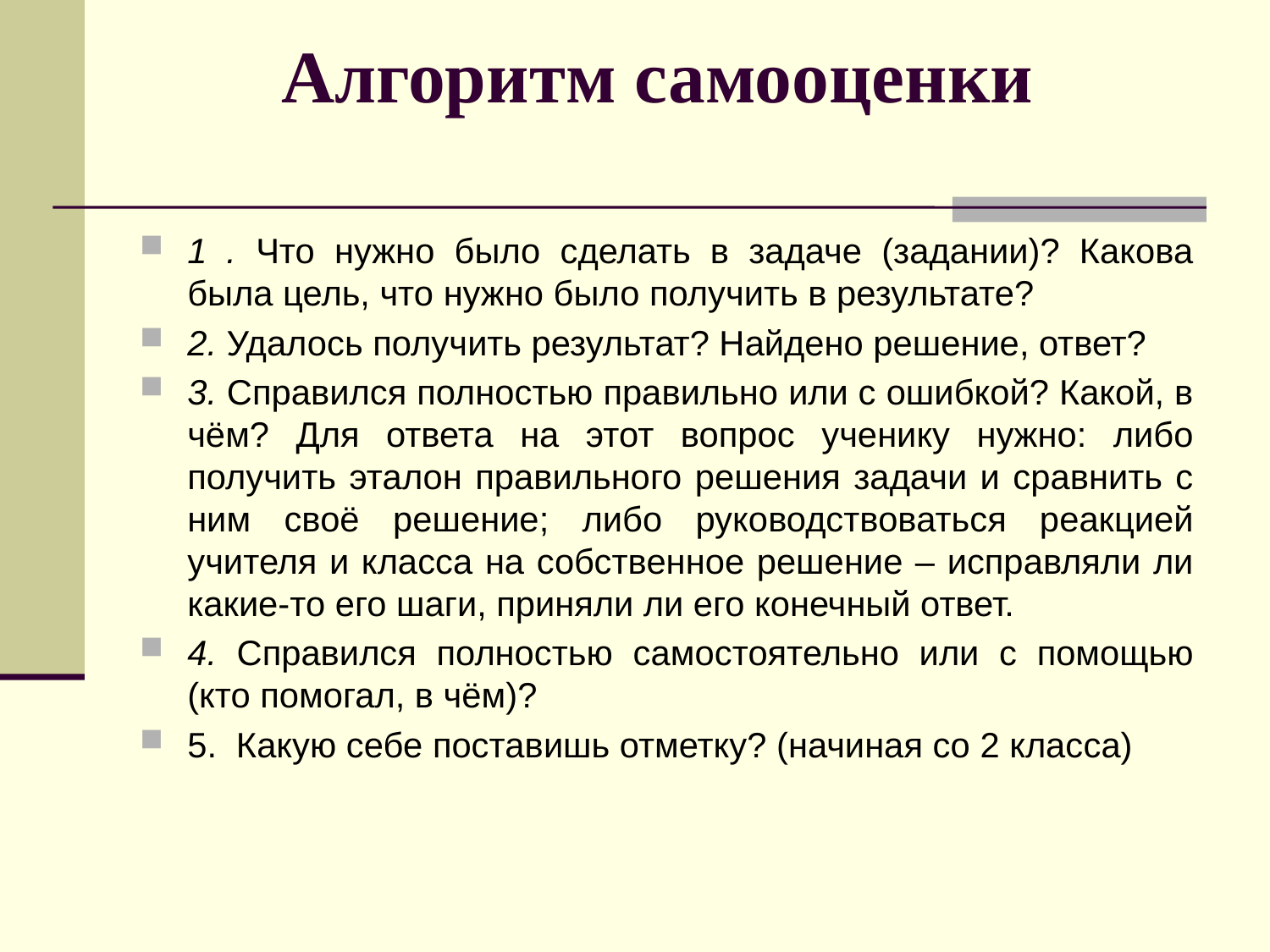

# Алгоритм самооценки
1 . Что нужно было сделать в задаче (задании)? Какова была цель, что нужно было получить в результате?
2. Удалось получить результат? Найдено решение, ответ?
3. Справился полностью правильно или с ошибкой? Какой, в чём? Для ответа на этот вопрос ученику нужно: либо получить эталон правильного решения задачи и сравнить с ним своё решение; либо руководствоваться реакцией учителя и класса на собственное решение – исправляли ли какие-то его шаги, приняли ли его конечный ответ.
4. Справился полностью самостоятельно или с помощью (кто помогал, в чём)?
5.  Какую себе поставишь отметку? (начиная со 2 класса)